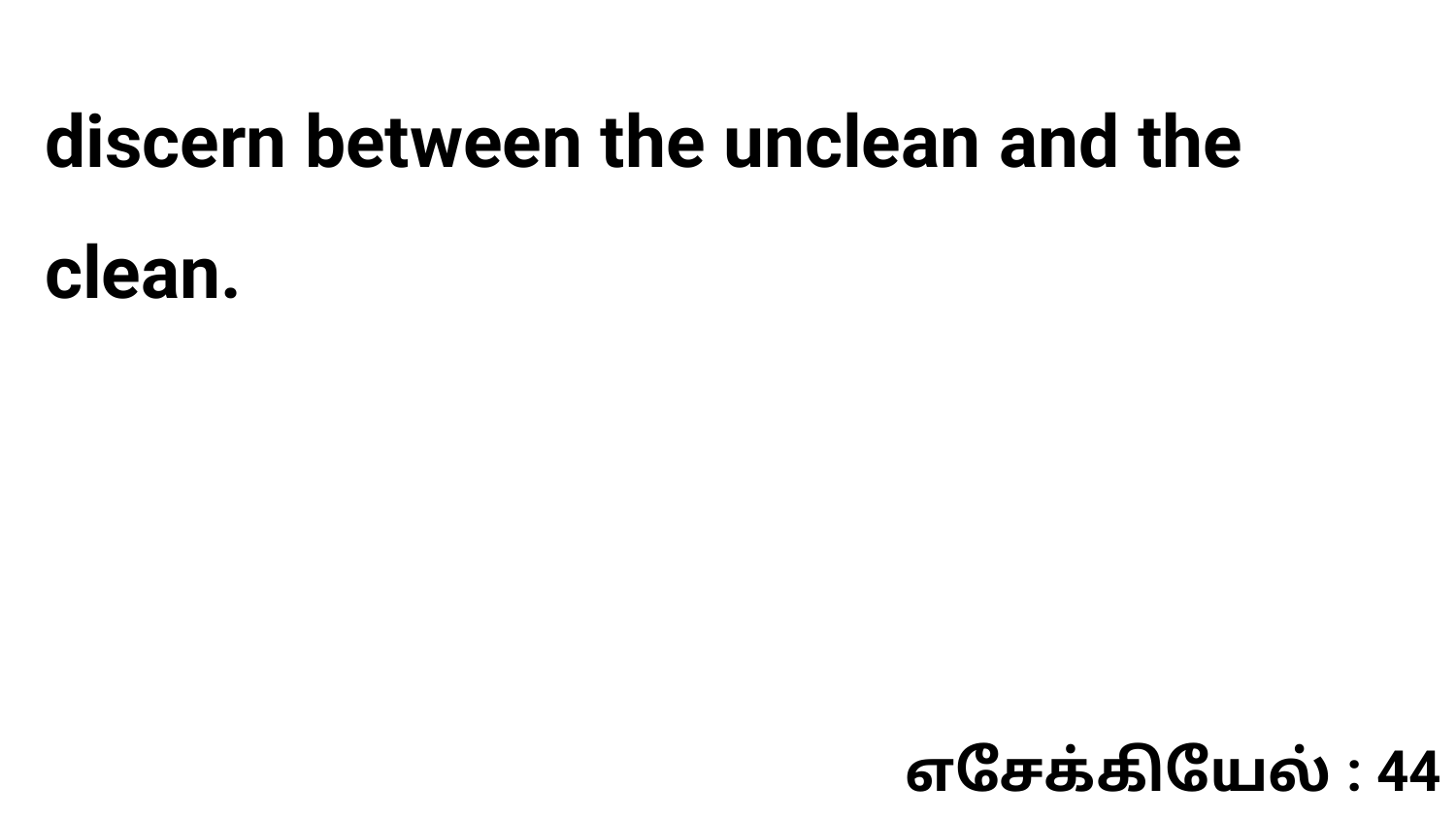

discern between the unclean and the clean.
எசேக்கியேல் : 44